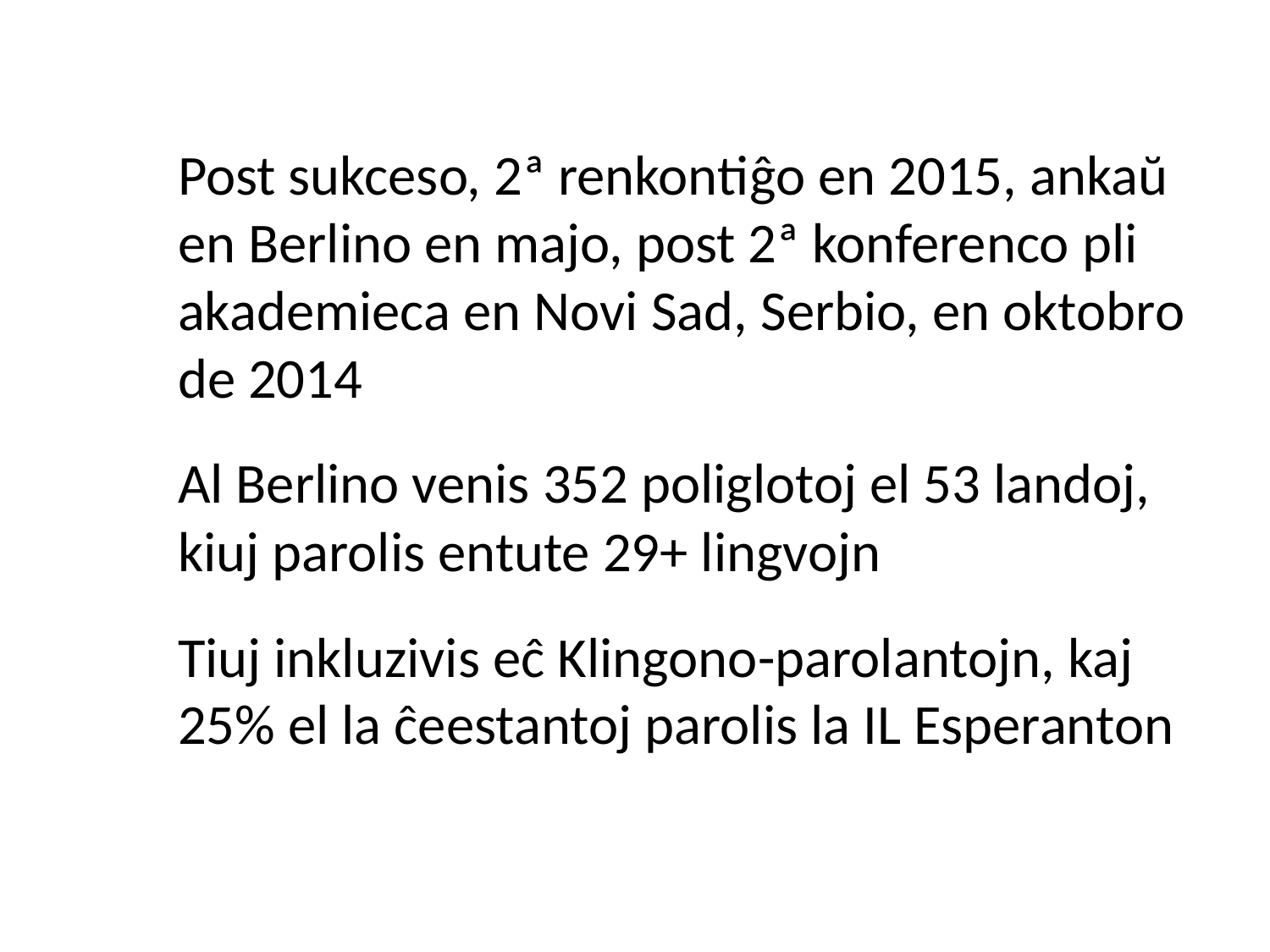

Post sukceso, 2ª renkontiĝo en 2015, ankaŭ en Berlino en majo, post 2ª konferenco pli akademieca en Novi Sad, Serbio, en oktobro de 2014

Al Berlino venis 352 poliglotoj el 53 landoj, kiuj parolis entute 29+ lingvojn

Tiuj inkluzivis eĉ Klingono-parolantojn, kaj 25% el la ĉeestantoj parolis la IL Esperanton